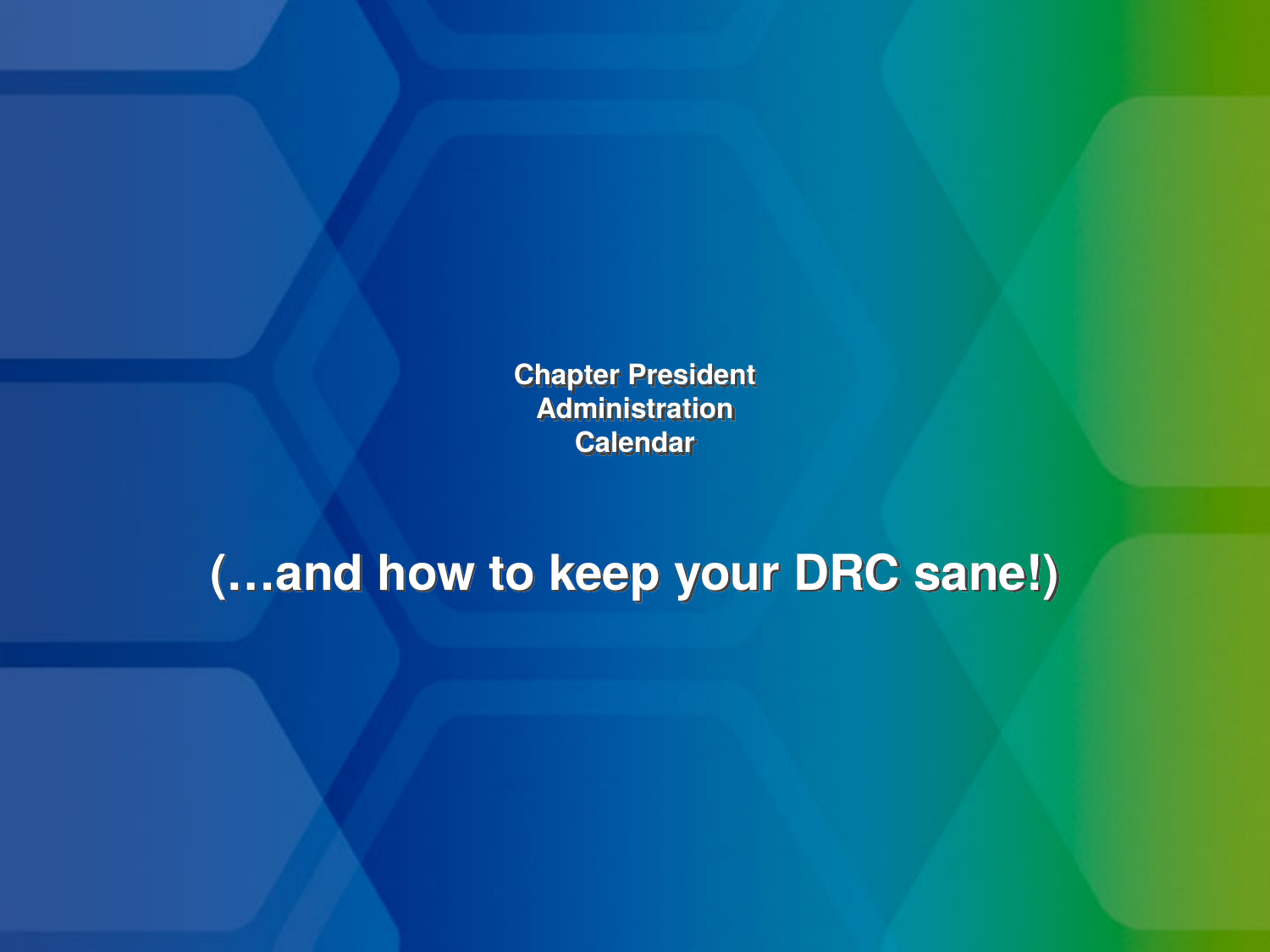

# Chapter President Administration Calendar

(…and how to keep your DRC sane!)